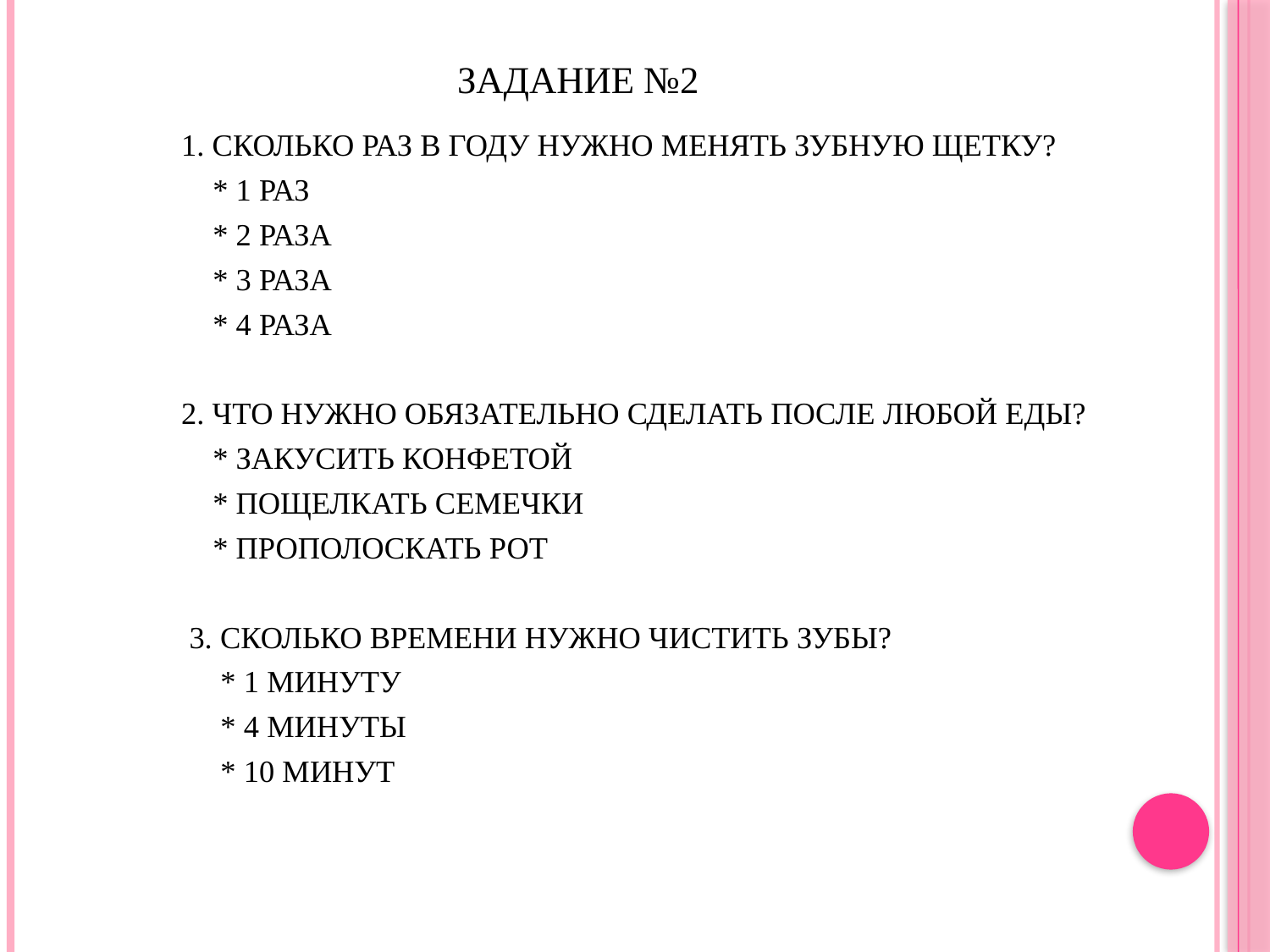

# Задание №2
1. Сколько раз в году нужно менять зубную щетку?
    * 1 раз
    * 2 раза
    * 3 раза
    * 4 раза

2. Что нужно обязательно сделать после любой еды?
    * закусить конфетой
    * пощелкать семечки
    * прополоскать рот

 3. Сколько времени нужно чистить зубы?
     * 1 минуту
     * 4 минуты
     * 10 минут